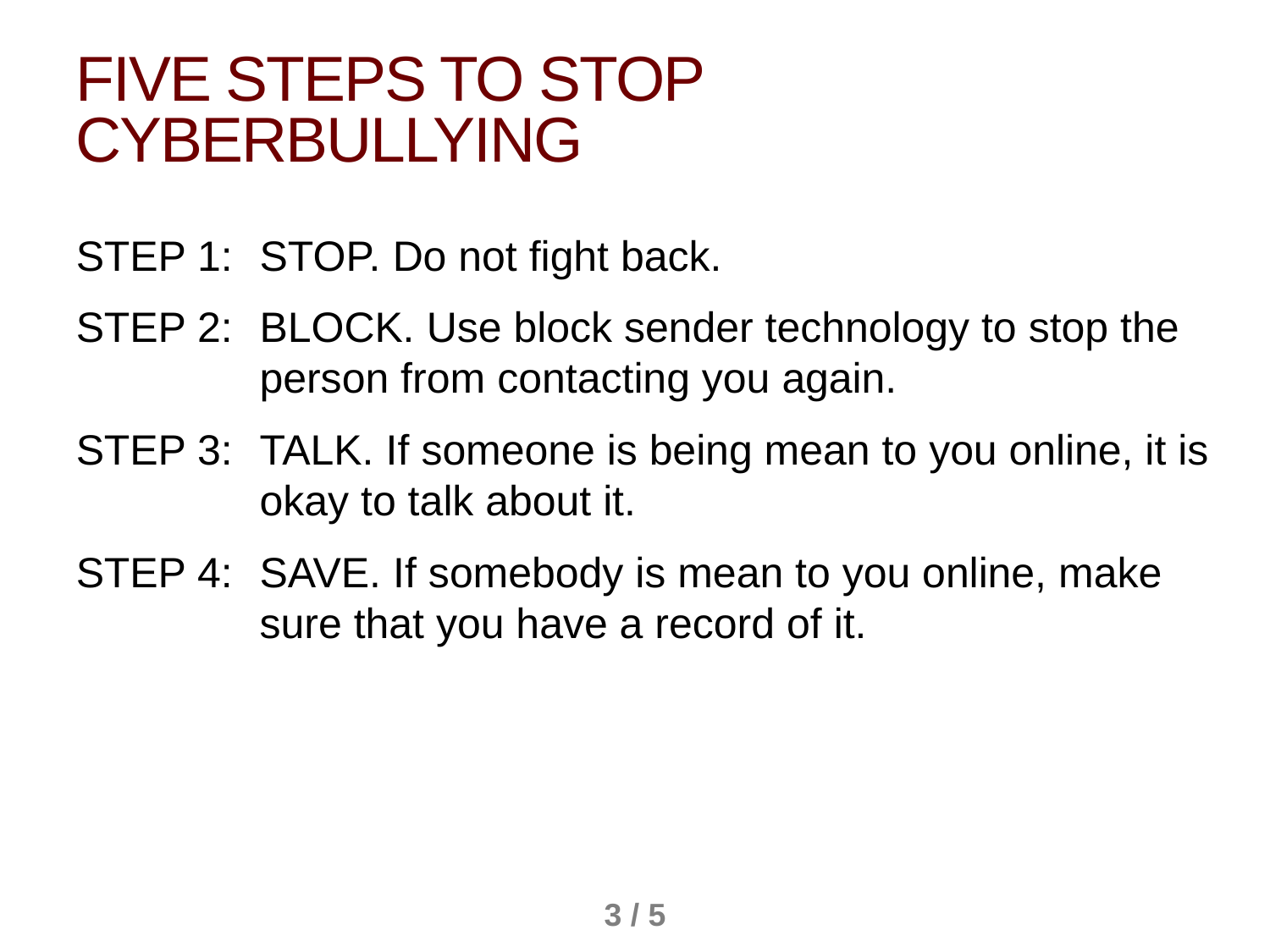

fIVE steps to stop cyberbullying
STEP 1: 	stop. Do not fight back.
STEP 2: 	Block. Use block sender technology to stop the person from contacting you again.
STEP 3: 	talk. If someone is being mean to you online, it is okay to talk about it.
STEP 4: 	save. If somebody is mean to you online, make sure that you have a record of it.

3 / 5